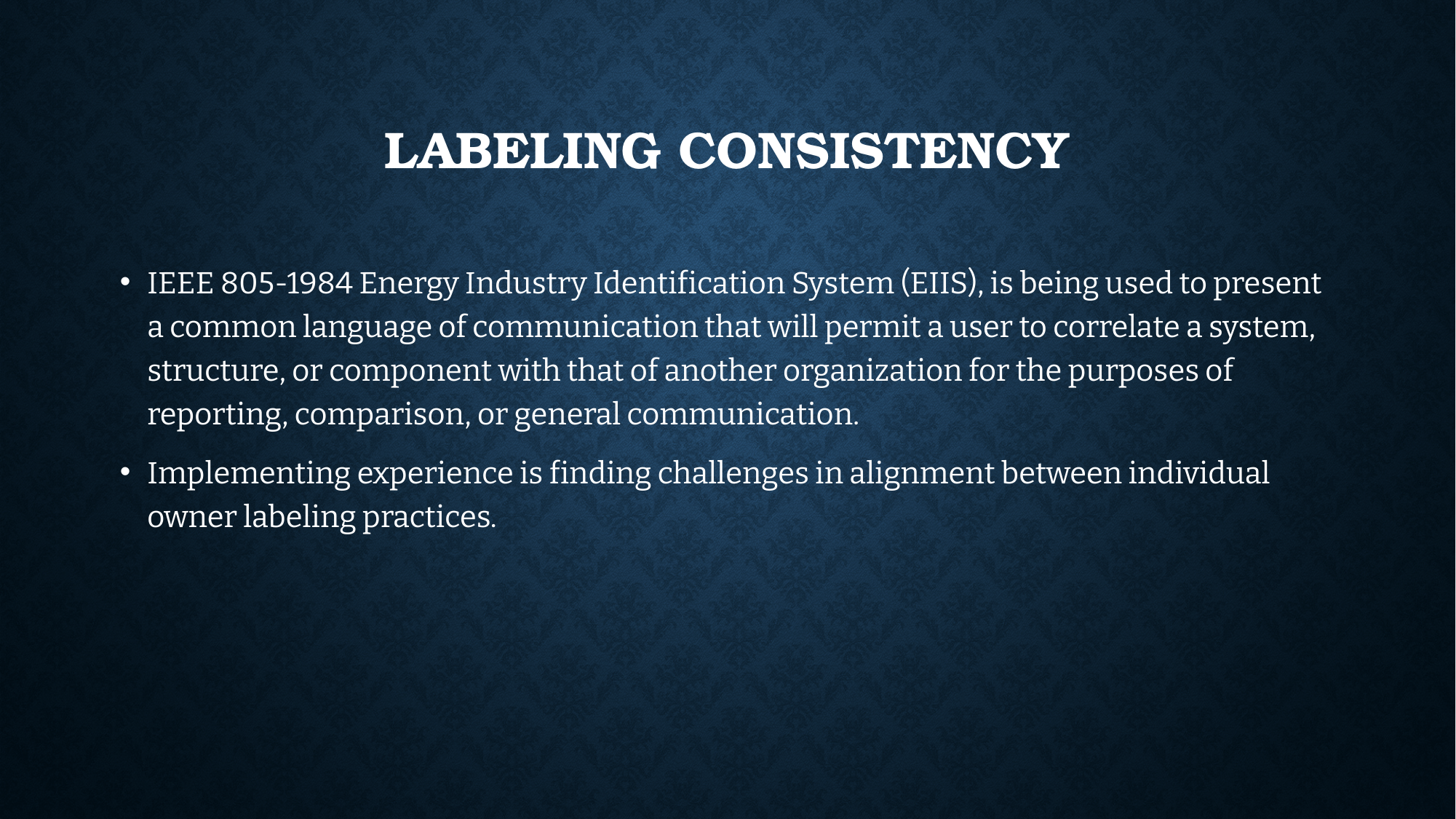

# Labeling Consistency
IEEE 805-1984 Energy Industry Identification System (EIIS), is being used to present a common language of communication that will permit a user to correlate a system, structure, or component with that of another organization for the purposes of reporting, comparison, or general communication.
Implementing experience is finding challenges in alignment between individual owner labeling practices.